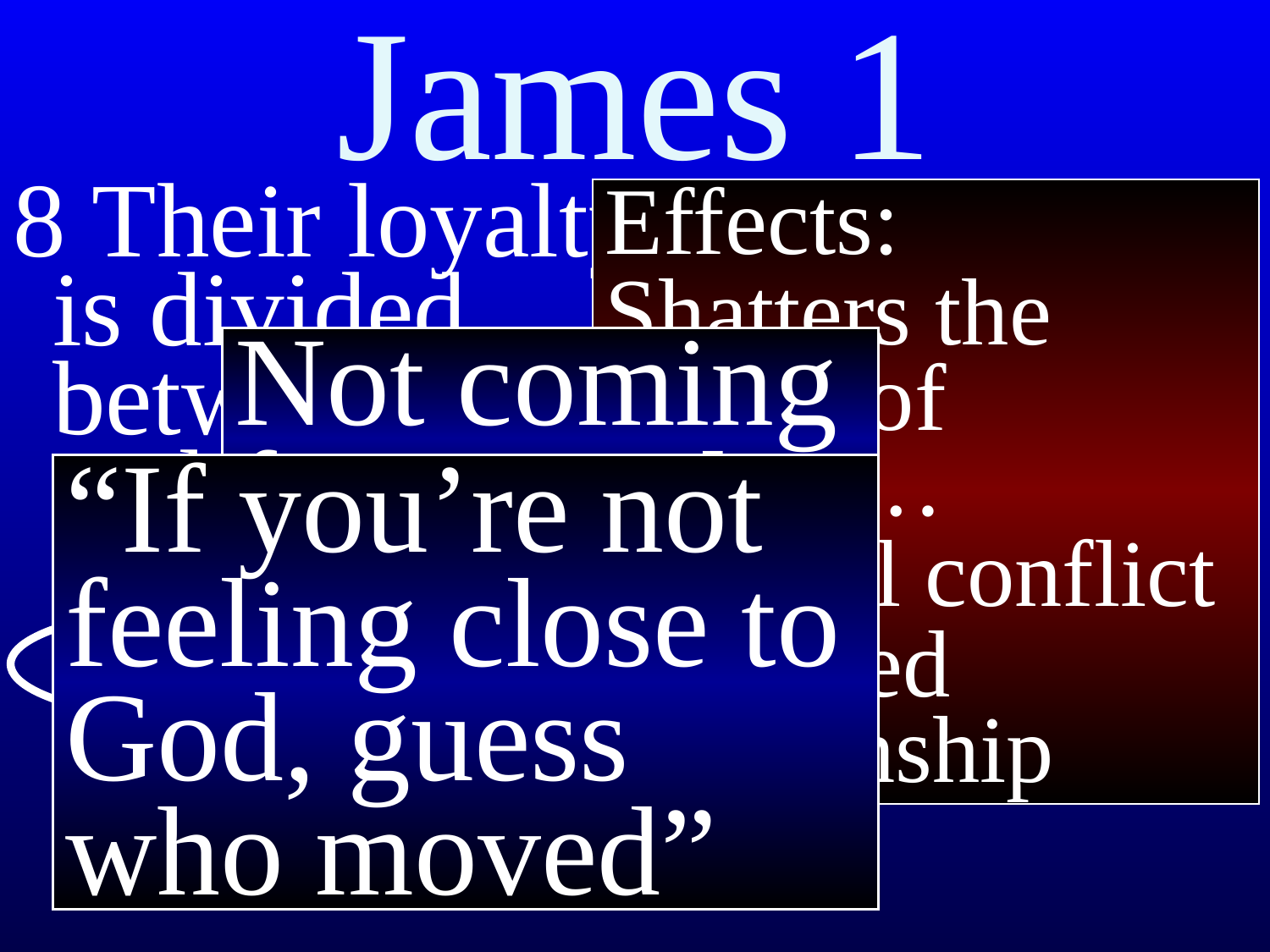

# James 1
8 Their loyalty is divided between God and the world, and they are unstable in everything they do.
Effects:
Shatters the power of prayer…
Internal conflict
Troubled relationship
Not coming from God
“If you’re not feeling close to God, guess who moved”